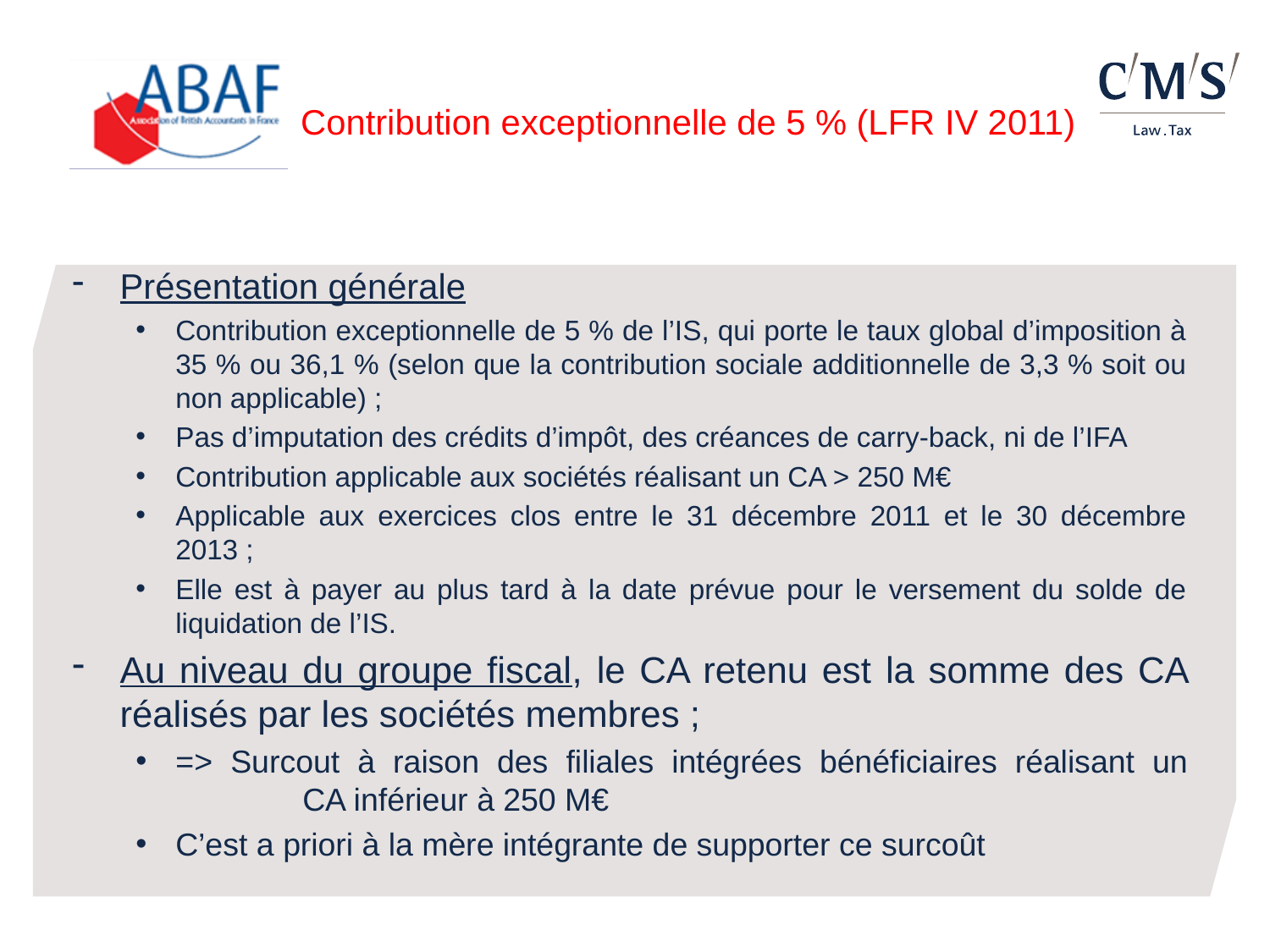

# Contribution exceptionnelle de 5 % (LFR IV 2011)
Présentation générale
Contribution exceptionnelle de 5 % de l’IS, qui porte le taux global d’imposition à 35 % ou 36,1 % (selon que la contribution sociale additionnelle de 3,3 % soit ou non applicable) ;
Pas d’imputation des crédits d’impôt, des créances de carry-back, ni de l’IFA
Contribution applicable aux sociétés réalisant un CA > 250 M€
Applicable aux exercices clos entre le 31 décembre 2011 et le 30 décembre 2013 ;
Elle est à payer au plus tard à la date prévue pour le versement du solde de liquidation de l’IS.
Au niveau du groupe fiscal, le CA retenu est la somme des CA réalisés par les sociétés membres ;
=> Surcout à raison des filiales intégrées bénéficiaires réalisant un 	CA inférieur à 250 M€
C’est a priori à la mère intégrante de supporter ce surcoût